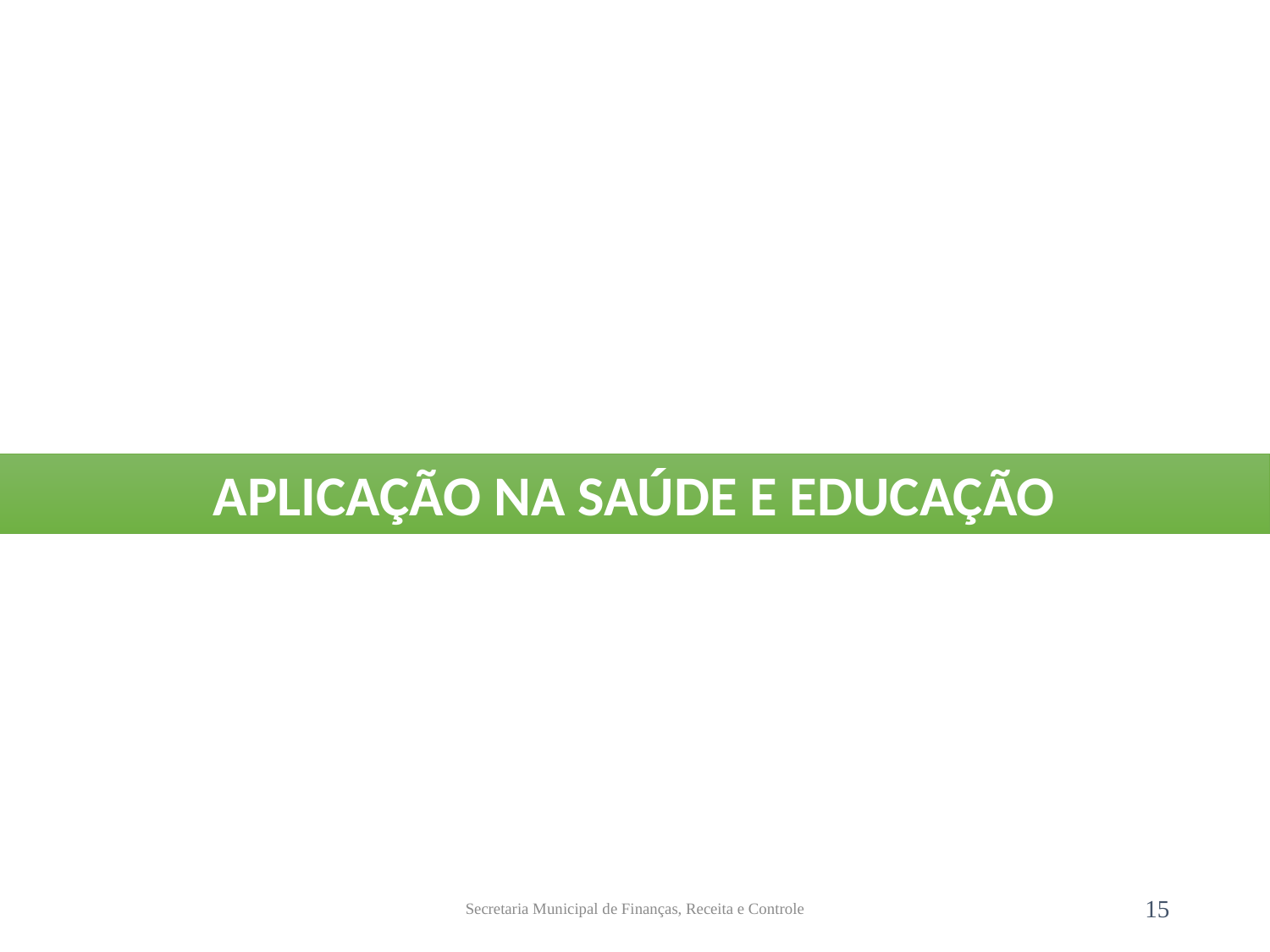

APLICAÇÃO NA SAÚDE E EDUCAÇÃO
Secretaria Municipal de Finanças, Receita e Controle
15